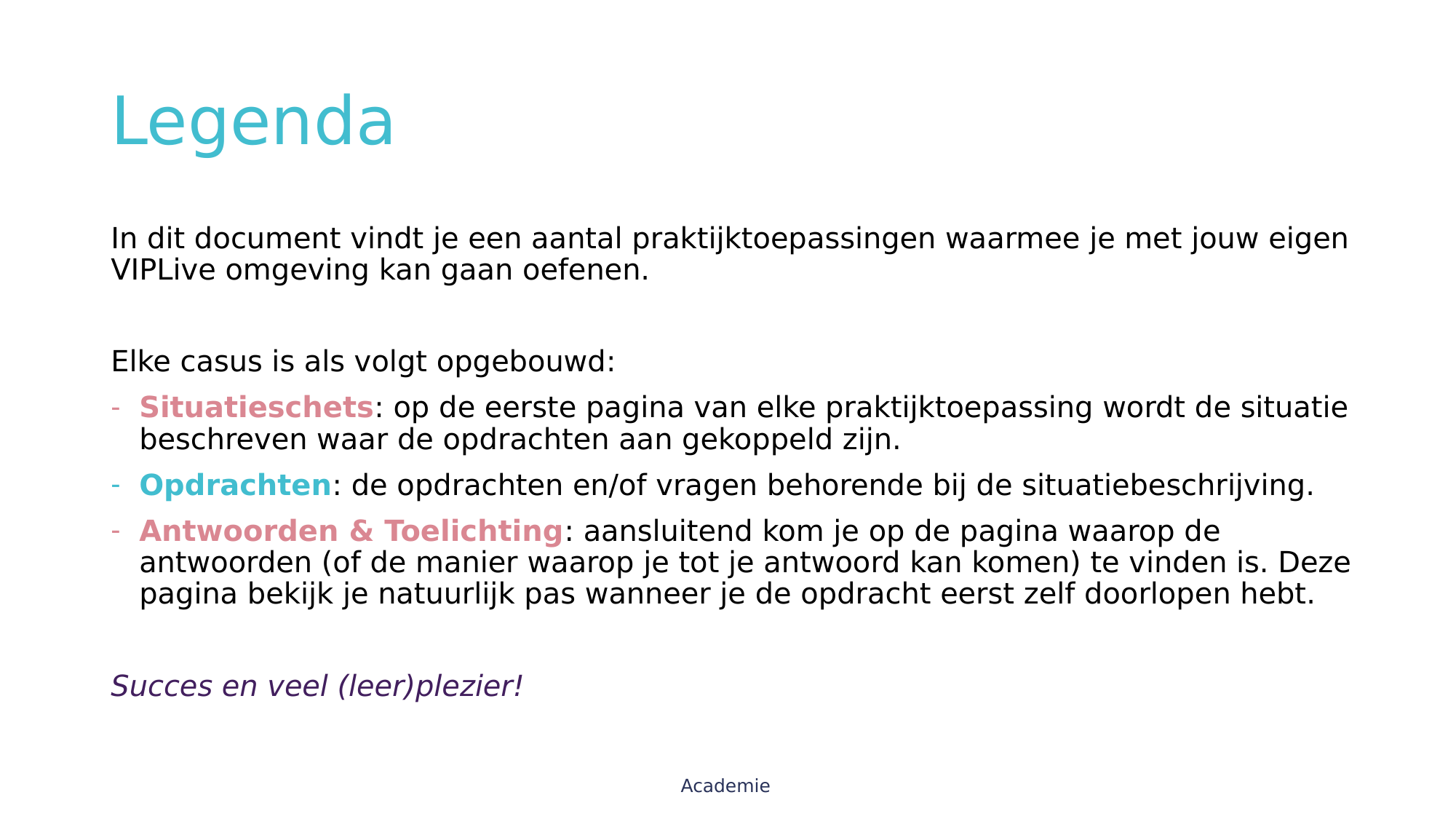

# Legenda
In dit document vindt je een aantal praktijktoepassingen waarmee je met jouw eigen VIPLive omgeving kan gaan oefenen.

Elke casus is als volgt opgebouwd:
Situatieschets: op de eerste pagina van elke praktijktoepassing wordt de situatie beschreven waar de opdrachten aan gekoppeld zijn.
Opdrachten: de opdrachten en/of vragen behorende bij de situatiebeschrijving.
Antwoorden & Toelichting: aansluitend kom je op de pagina waarop de antwoorden (of de manier waarop je tot je antwoord kan komen) te vinden is. Deze pagina bekijk je natuurlijk pas wanneer je de opdracht eerst zelf doorlopen hebt.

Succes en veel (leer)plezier!